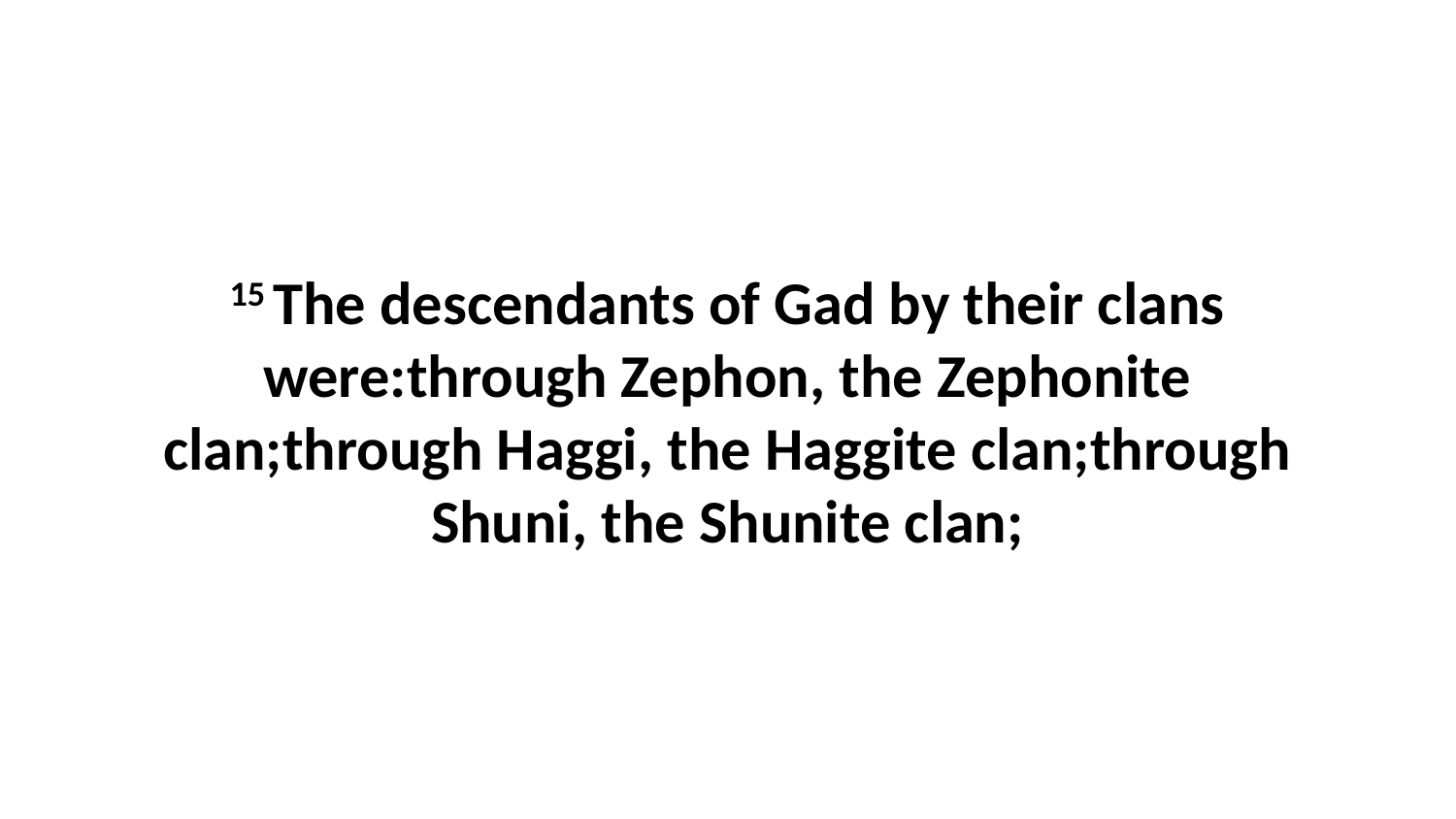

15 The descendants of Gad by their clans were:through Zephon, the Zephonite clan;through Haggi, the Haggite clan;through Shuni, the Shunite clan;